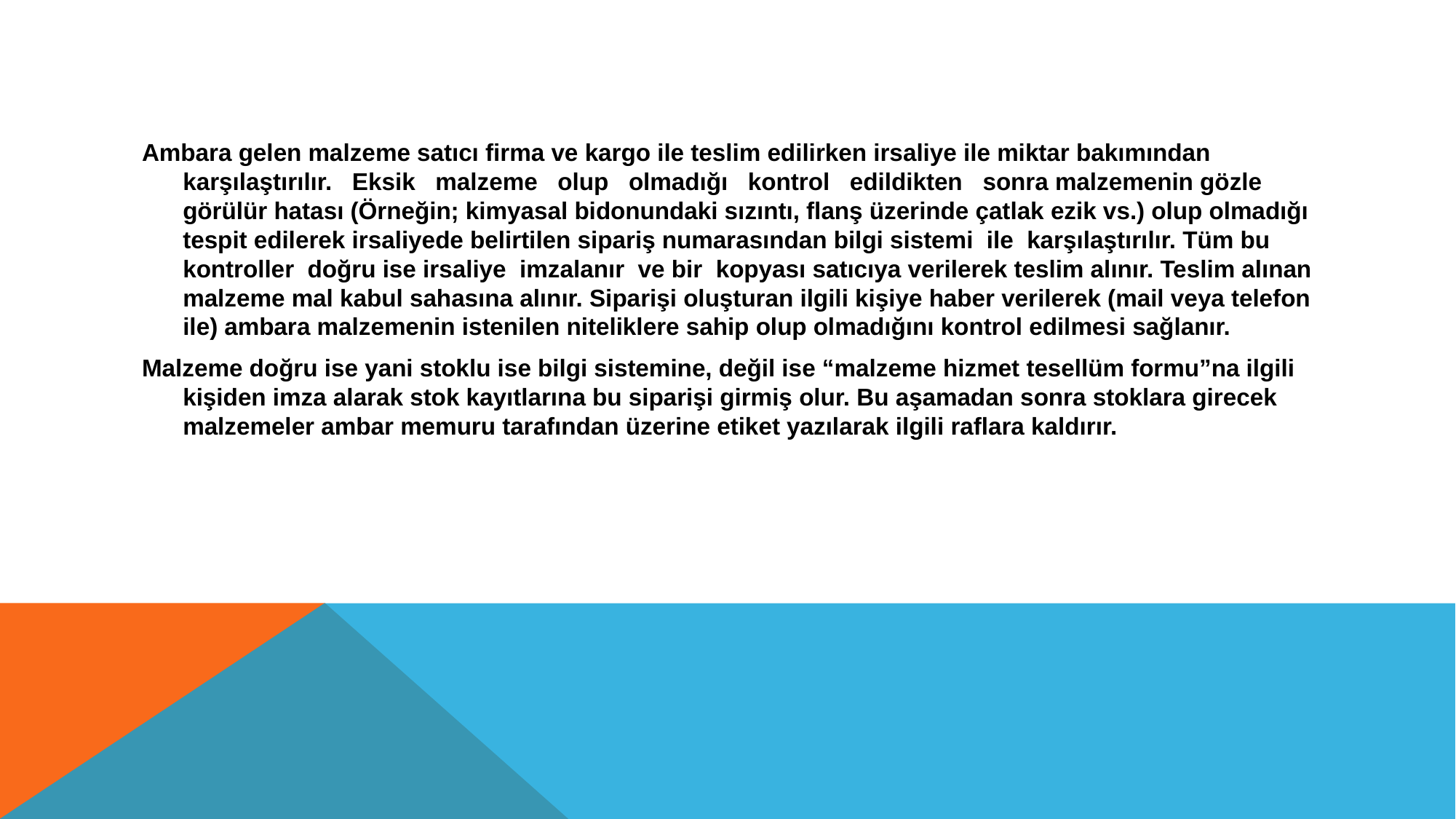

#
Ambara gelen malzeme satıcı firma ve kargo ile teslim edilirken irsaliye ile miktar bakımından   karşılaştırılır.   Eksik   malzeme   olup   olmadığı   kontrol   edildikten   sonra malzemenin gözle görülür hatası (Örneğin; kimyasal bidonundaki sızıntı, flanş üzerinde çatlak ezik vs.) olup olmadığı tespit edilerek irsaliyede belirtilen sipariş numarasından bilgi sistemi  ile  karşılaştırılır. Tüm bu  kontroller  doğru ise irsaliye  imzalanır  ve bir  kopyası satıcıya verilerek teslim alınır. Teslim alınan malzeme mal kabul sahasına alınır. Siparişi oluşturan ilgili kişiye haber verilerek (mail veya telefon ile) ambara malzemenin istenilen niteliklere sahip olup olmadığını kontrol edilmesi sağlanır.
Malzeme doğru ise yani stoklu ise bilgi sistemine, değil ise “malzeme hizmet tesellüm formu”na ilgili kişiden imza alarak stok kayıtlarına bu siparişi girmiş olur. Bu aşamadan sonra stoklara girecek malzemeler ambar memuru tarafından üzerine etiket yazılarak ilgili raflara kaldırır.